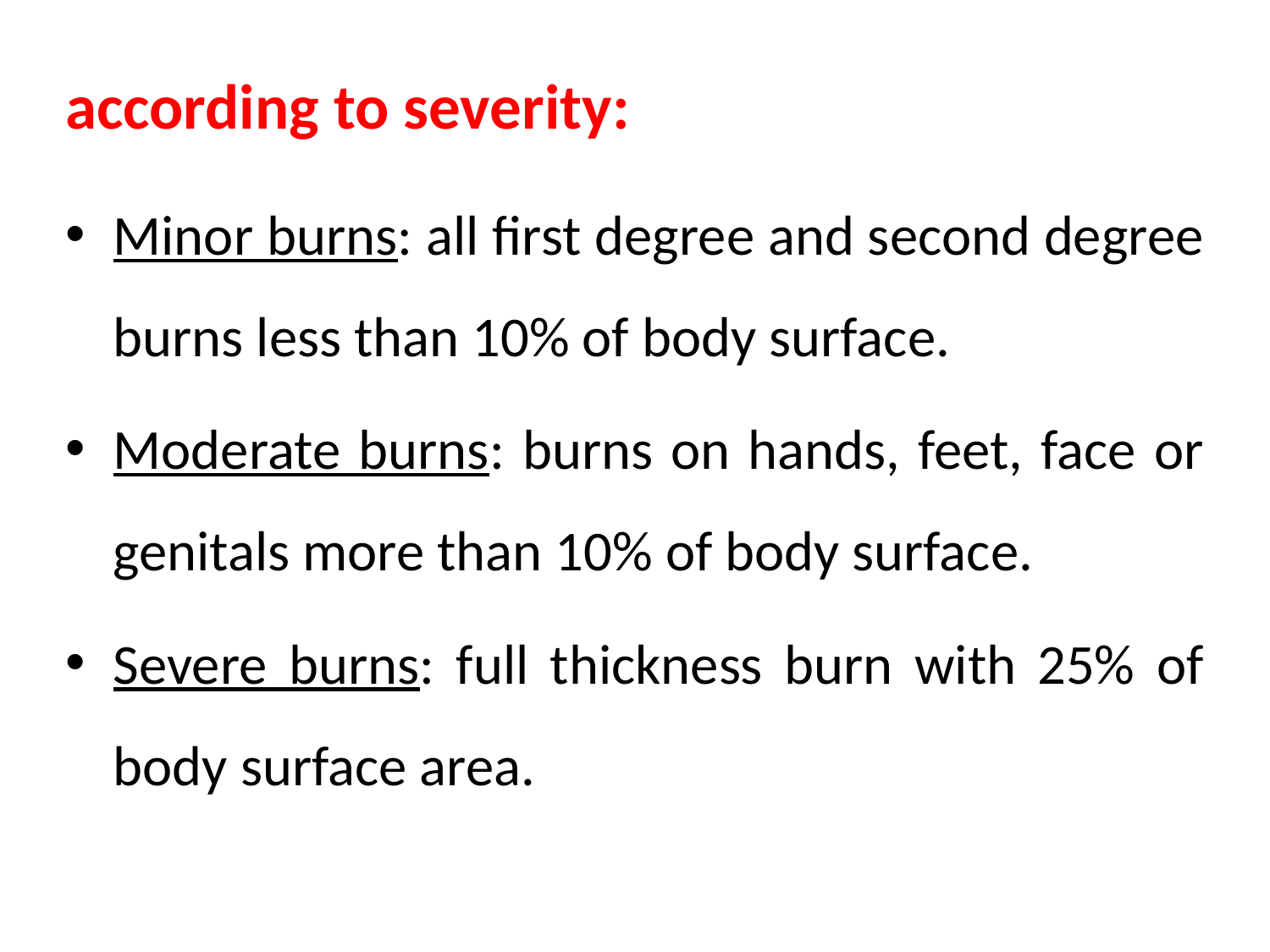

# according to severity:
Minor burns: all first degree and second degree burns less than 10% of body surface.
Moderate burns: burns on hands, feet, face or genitals more than 10% of body surface.
Severe burns: full thickness burn with 25% of body surface area.